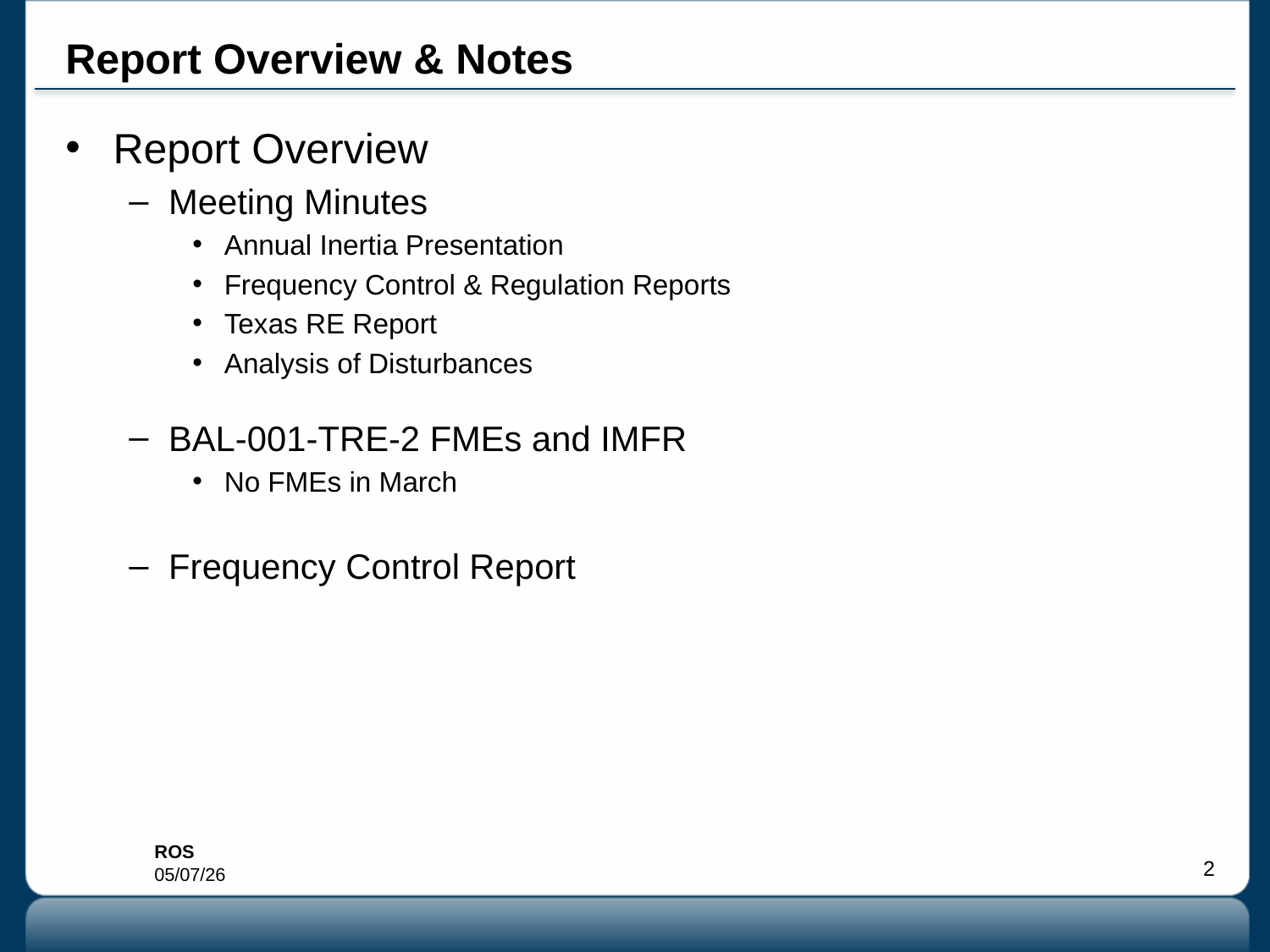

# Report Overview & Notes
Report Overview
Meeting Minutes
Annual Inertia Presentation
Frequency Control & Regulation Reports
Texas RE Report
Analysis of Disturbances

BAL-001-TRE-2 FMEs and IMFR
No FMEs in March

Frequency Control Report